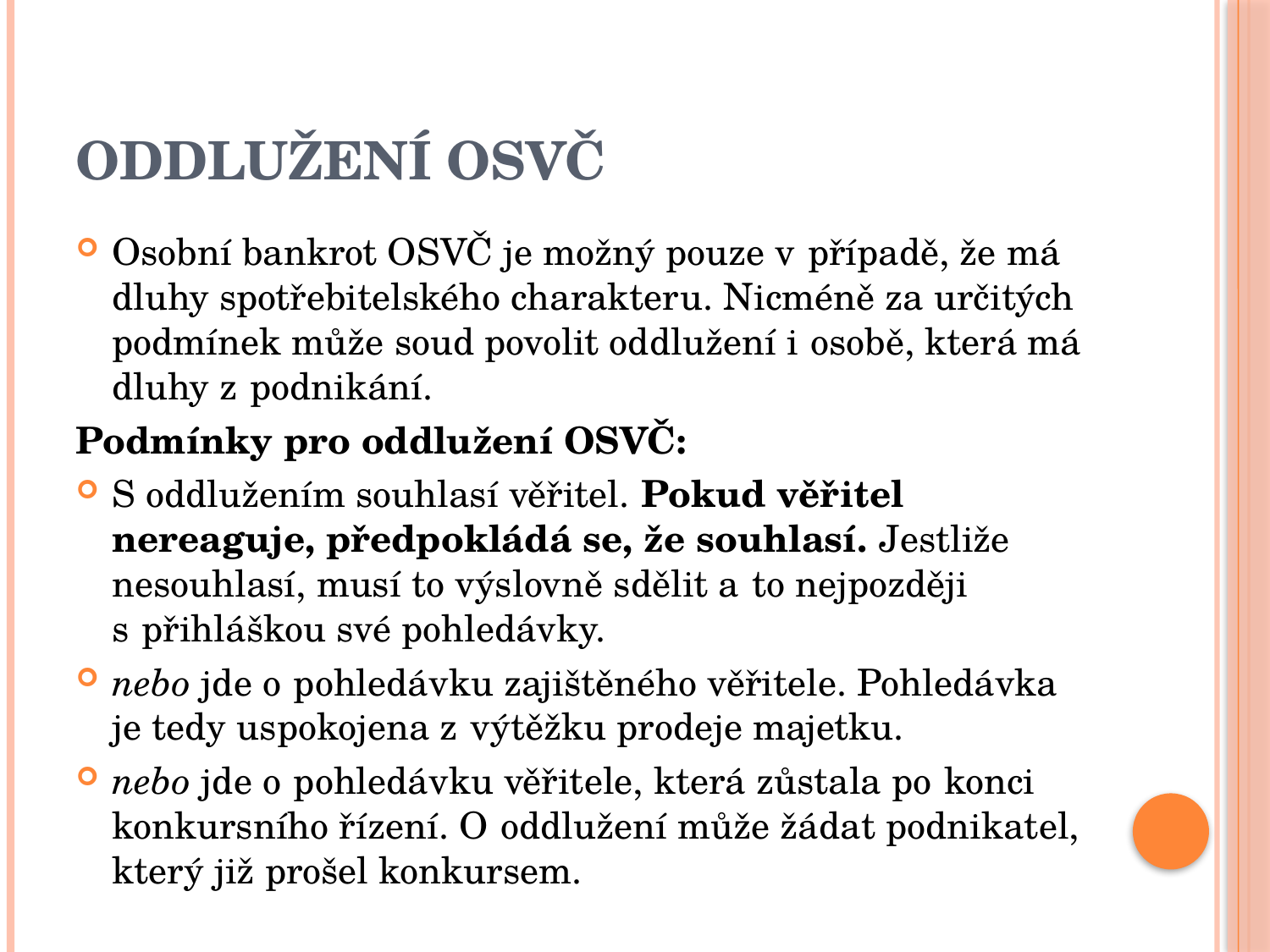

# Oddlužení OSVČ
Osobní bankrot OSVČ je možný pouze v případě, že má dluhy spotřebitelského charakteru. Nicméně za určitých podmínek může soud povolit oddlužení i osobě, která má dluhy z podnikání.
Podmínky pro oddlužení OSVČ:
S oddlužením souhlasí věřitel. Pokud věřitel nereaguje, předpokládá se, že souhlasí. Jestliže nesouhlasí, musí to výslovně sdělit a to nejpozději s přihláškou své pohledávky.
nebo jde o pohledávku zajištěného věřitele. Pohledávka je tedy uspokojena z výtěžku prodeje majetku.
nebo jde o pohledávku věřitele, která zůstala po konci konkursního řízení. O oddlužení může žádat podnikatel, který již prošel konkursem.